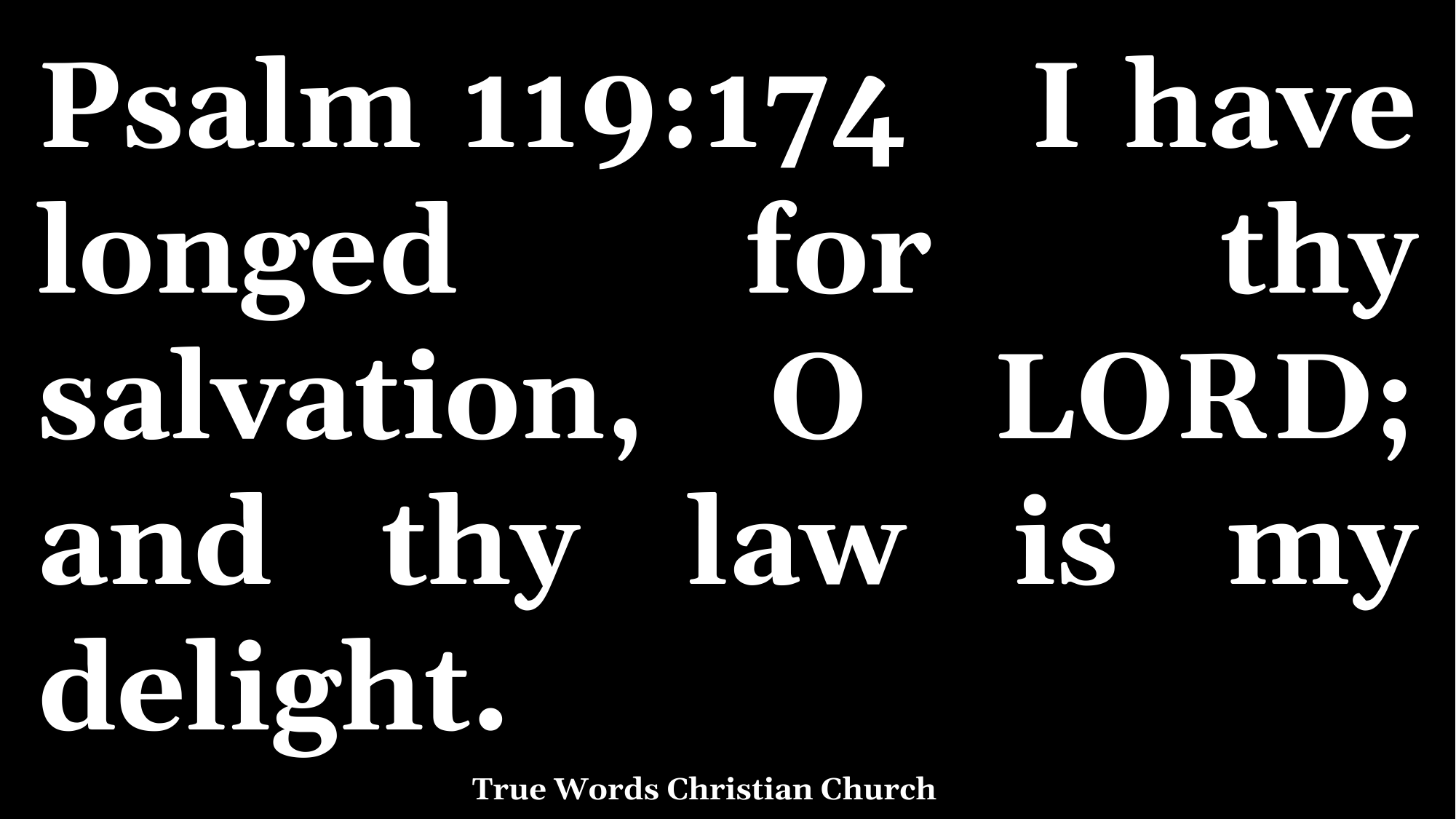

Psalm 119:174   I have longed for thy salvation, O LORD; and thy law is my delight.
True Words Christian Church